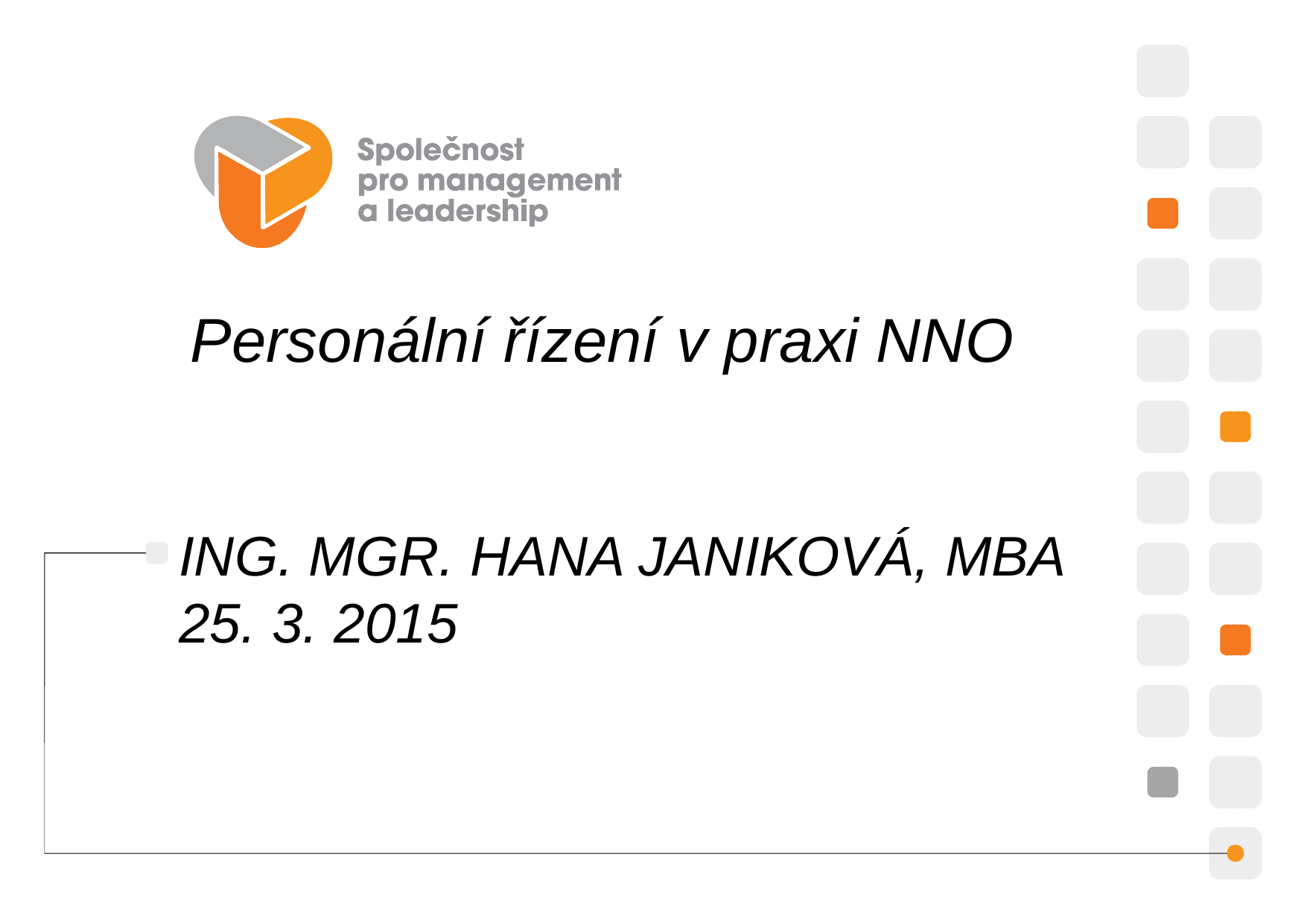

Personální řízení v praxi NNO

ING. MGR. HANA JANIKOVÁ, MBA
25. 3. 2015